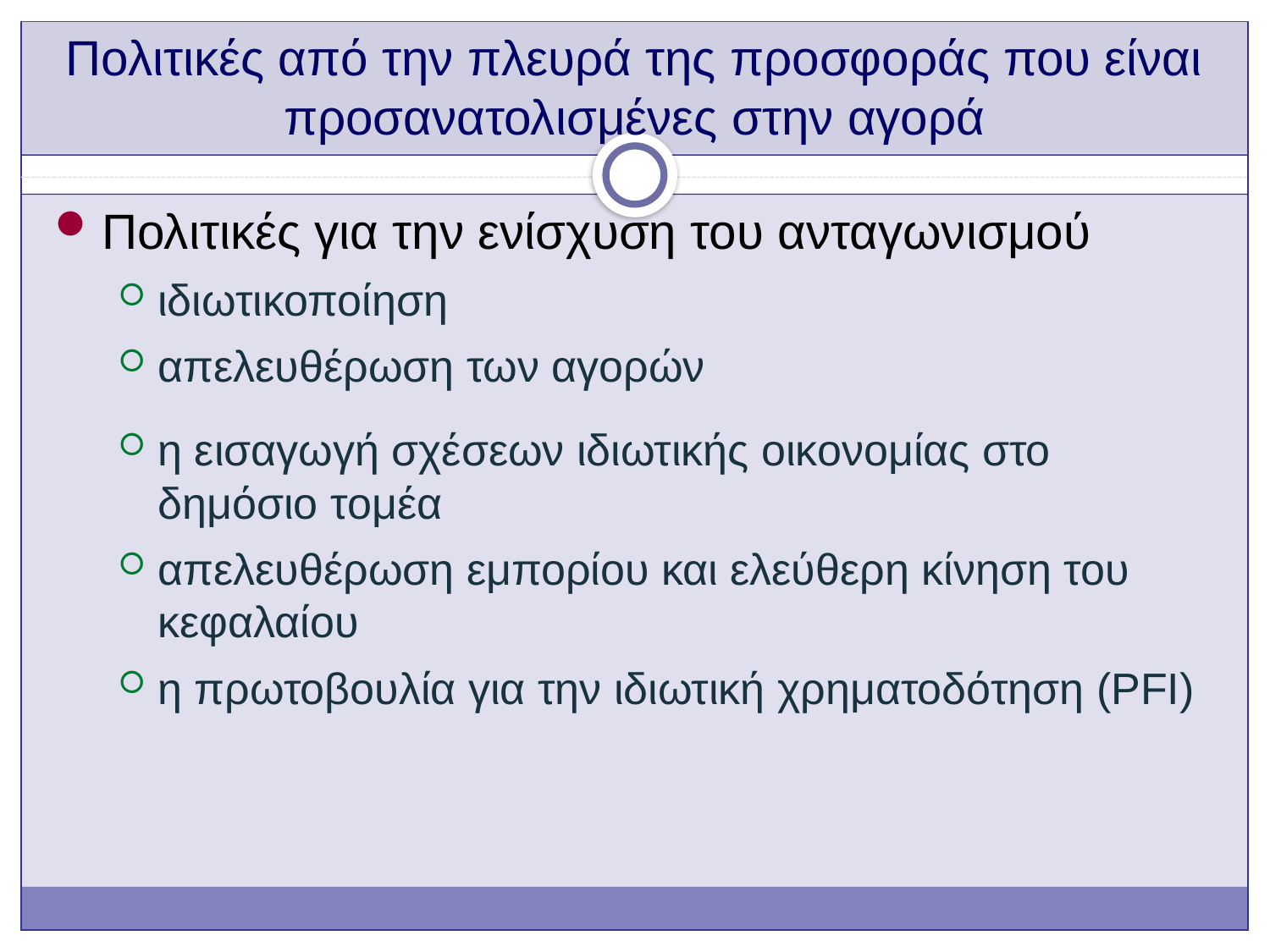

# Πολιτικές από την πλευρά της προσφοράς που είναι προσανατολισμένες στην αγορά
Πολιτικές για την ενίσχυση του ανταγωνισμού
ιδιωτικοποίηση
απελευθέρωση των αγορών
η εισαγωγή σχέσεων ιδιωτικής οικονομίας στο δημόσιο τομέα
απελευθέρωση εμπορίου και ελεύθερη κίνηση του κεφαλαίου
η πρωτοβουλία για την ιδιωτική χρηματοδότηση (PFI)